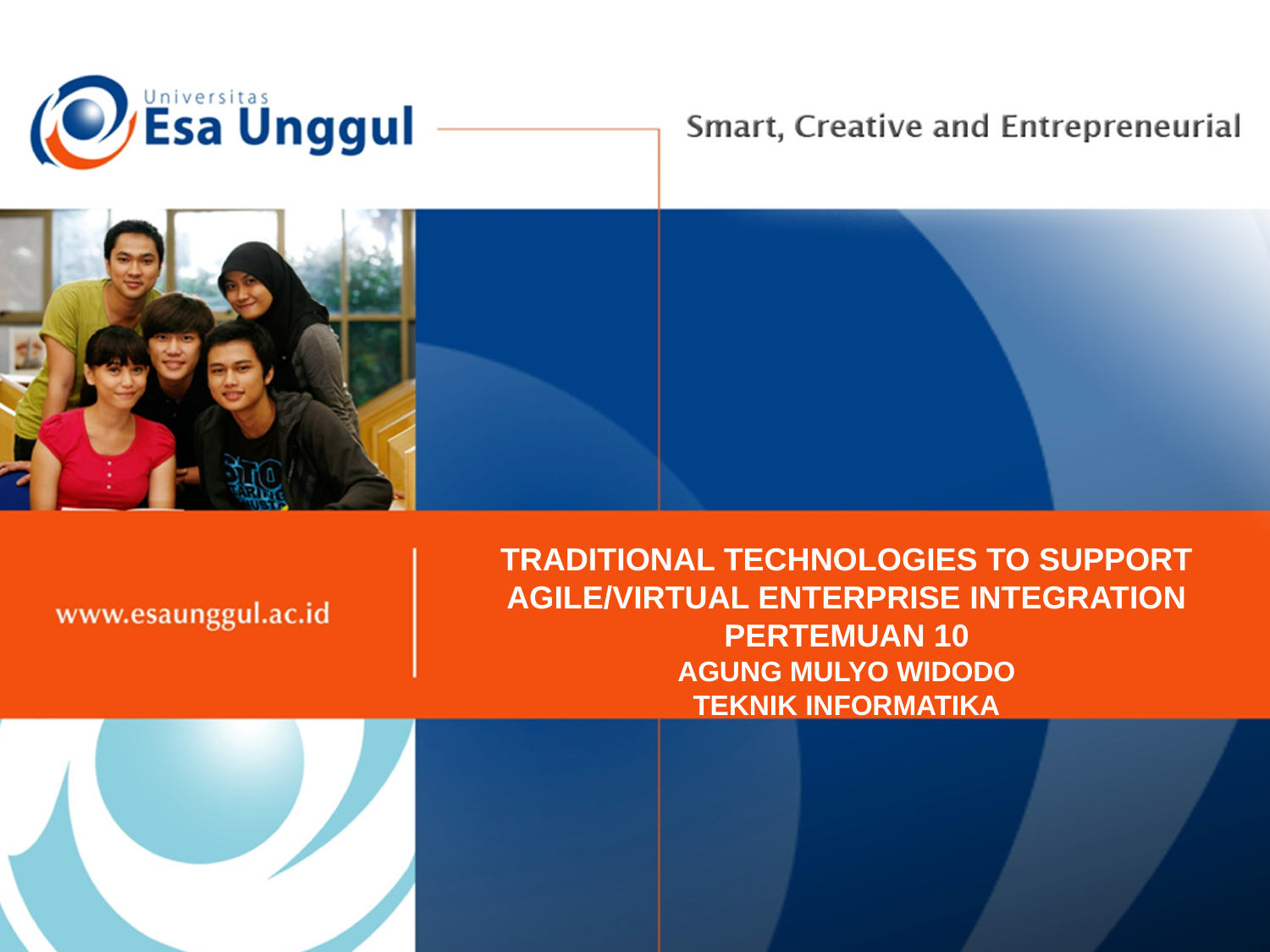

TRADITIONAL TECHNOLOGIES TO SUPPORT AGILE/VIRTUAL ENTERPRISE INTEGRATION
PERTEMUAN 10
AGUNG MULYO WIDODO
TEKNIK INFORMATIKA